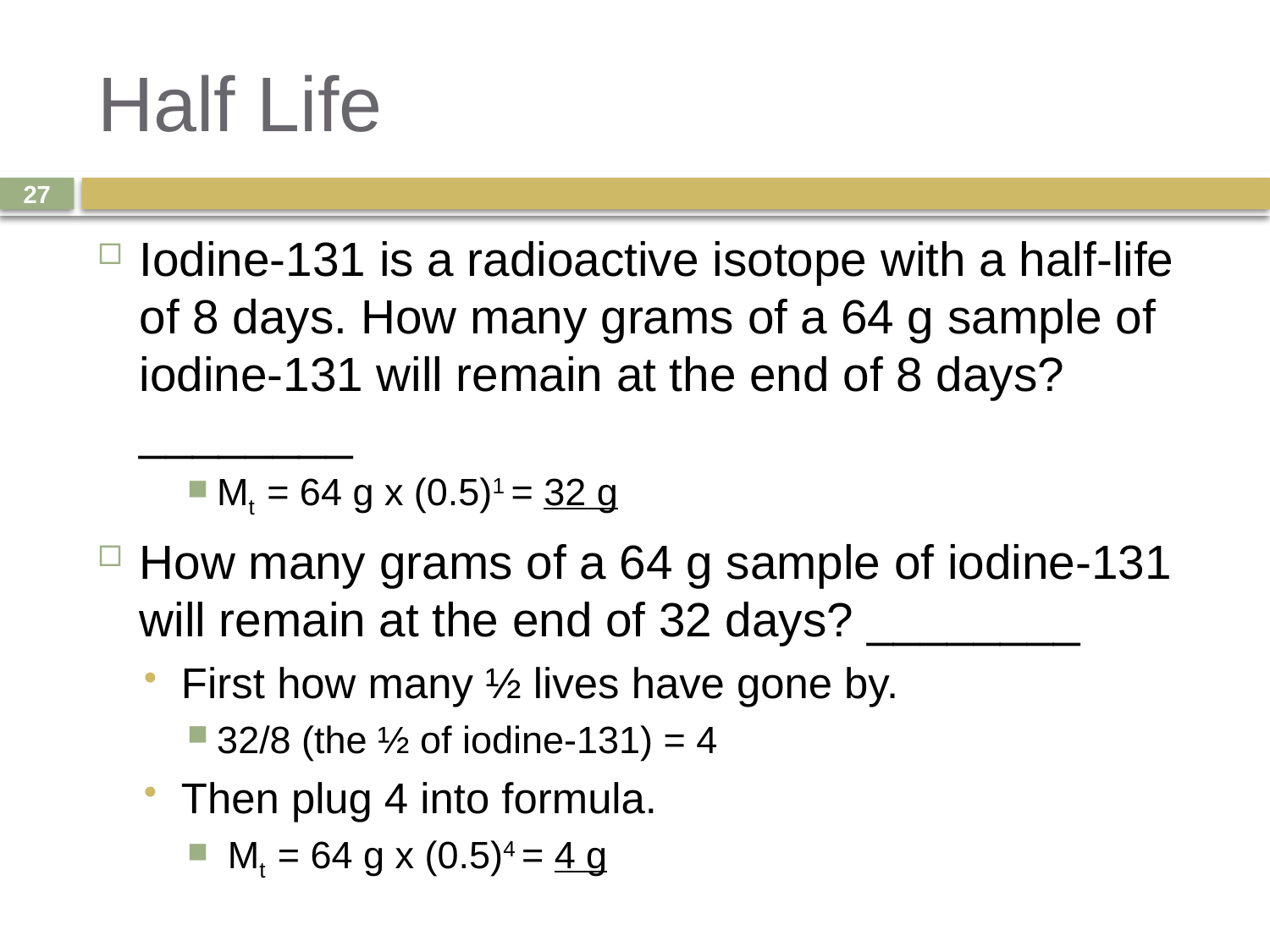

# Half Life
27
Iodine-131 is a radioactive isotope with a half-life of 8 days. How many grams of a 64 g sample of iodine-131 will remain at the end of 8 days? ________
Mt  = 64 g x (0.5)1 = 32 g
How many grams of a 64 g sample of iodine-131 will remain at the end of 32 days? ________
First how many ½ lives have gone by.
32/8 (the ½ of iodine-131) = 4
Then plug 4 into formula.
 Mt  = 64 g x (0.5)4 = 4 g